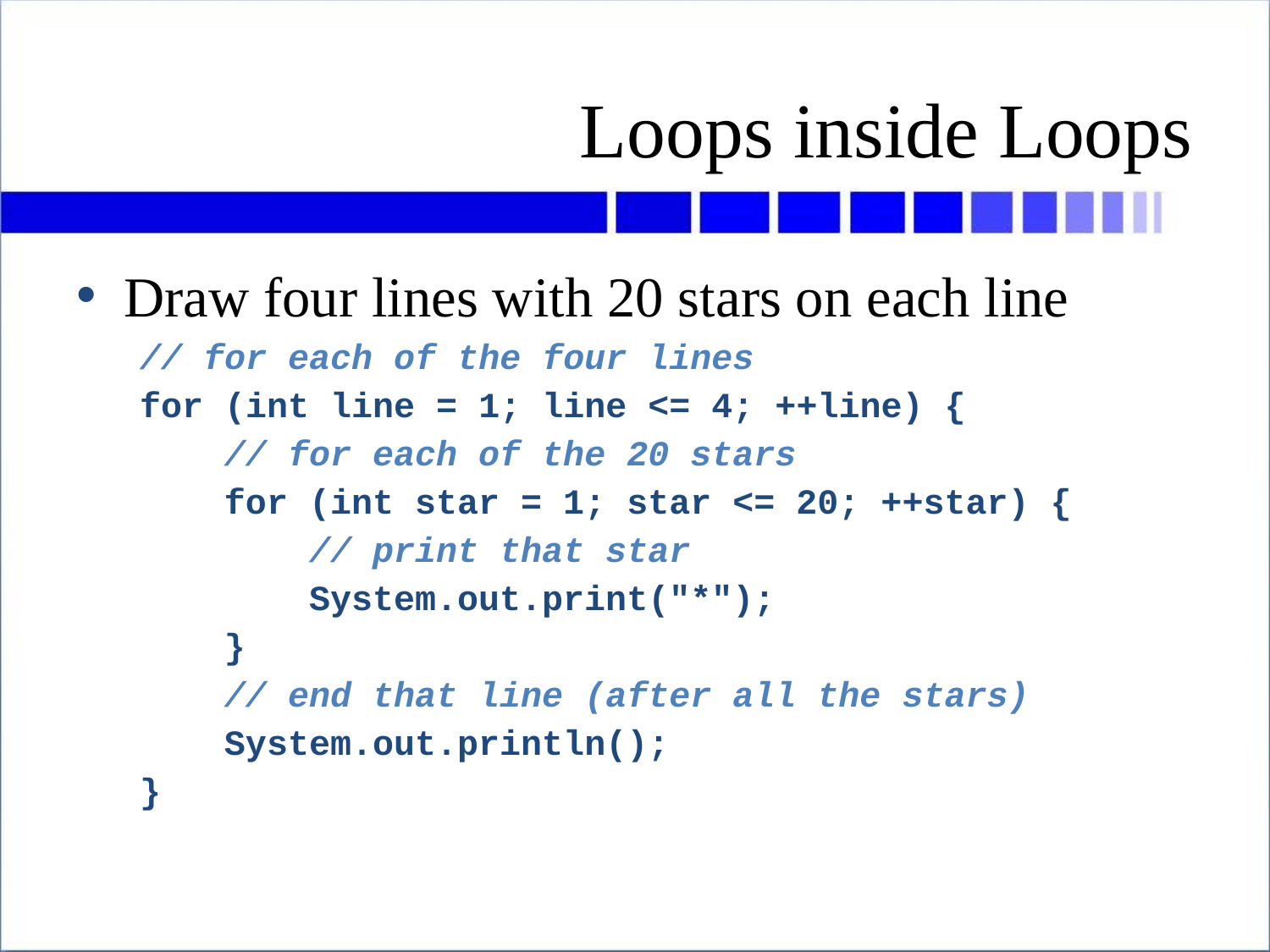

# Loops inside Loops
Draw four lines with 20 stars on each line
// for each of the four lines
for (int line = 1; line <= 4; ++line) {
    // for each of the 20 stars
    for (int star = 1; star <= 20; ++star) {
        // print that star
        System.out.print("*");
    }
    // end that line (after all the stars)
    System.out.println();
}